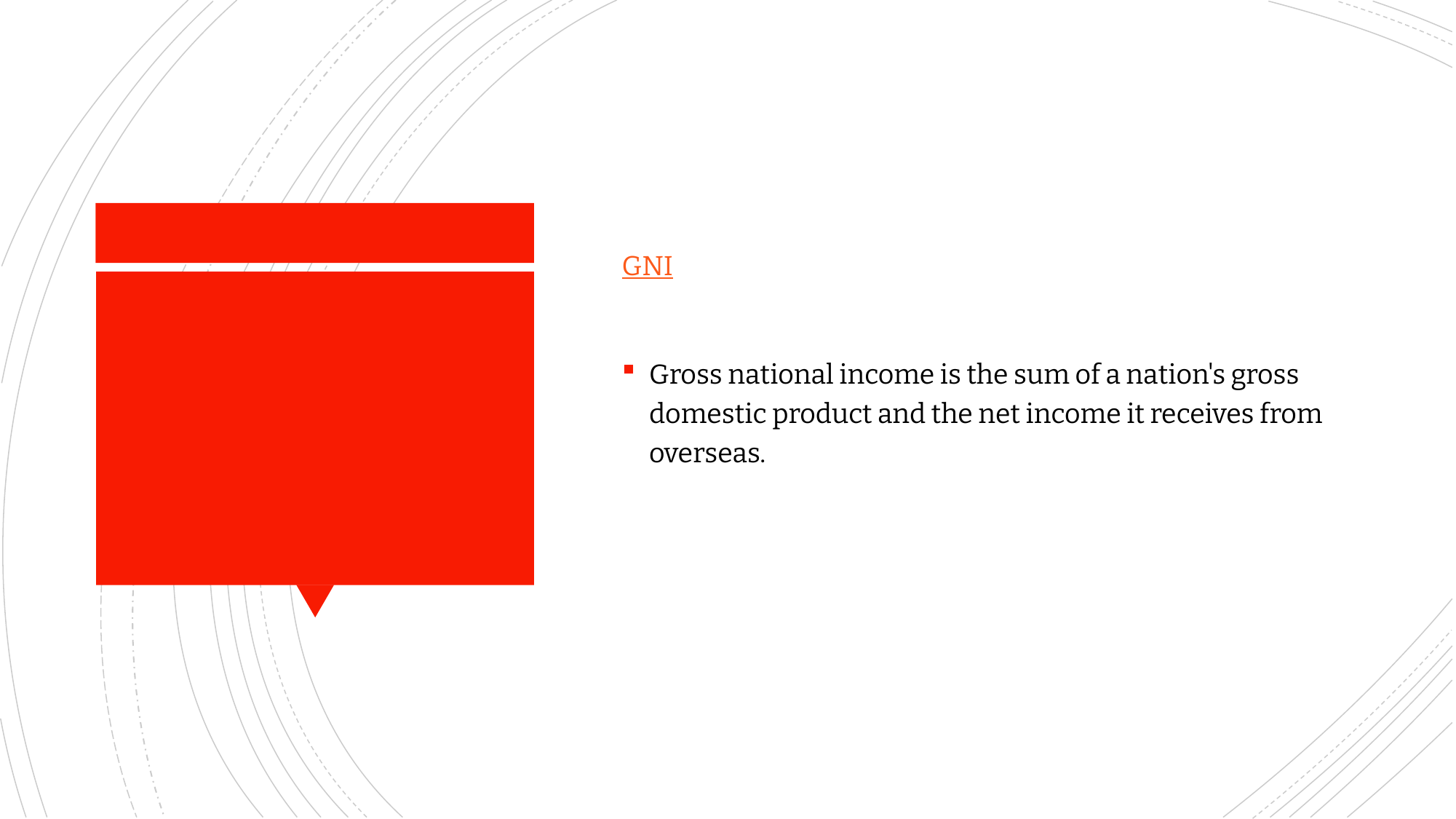

GNI

Gross national income is the sum of a nation's gross domestic product and the net income it receives from overseas.

#